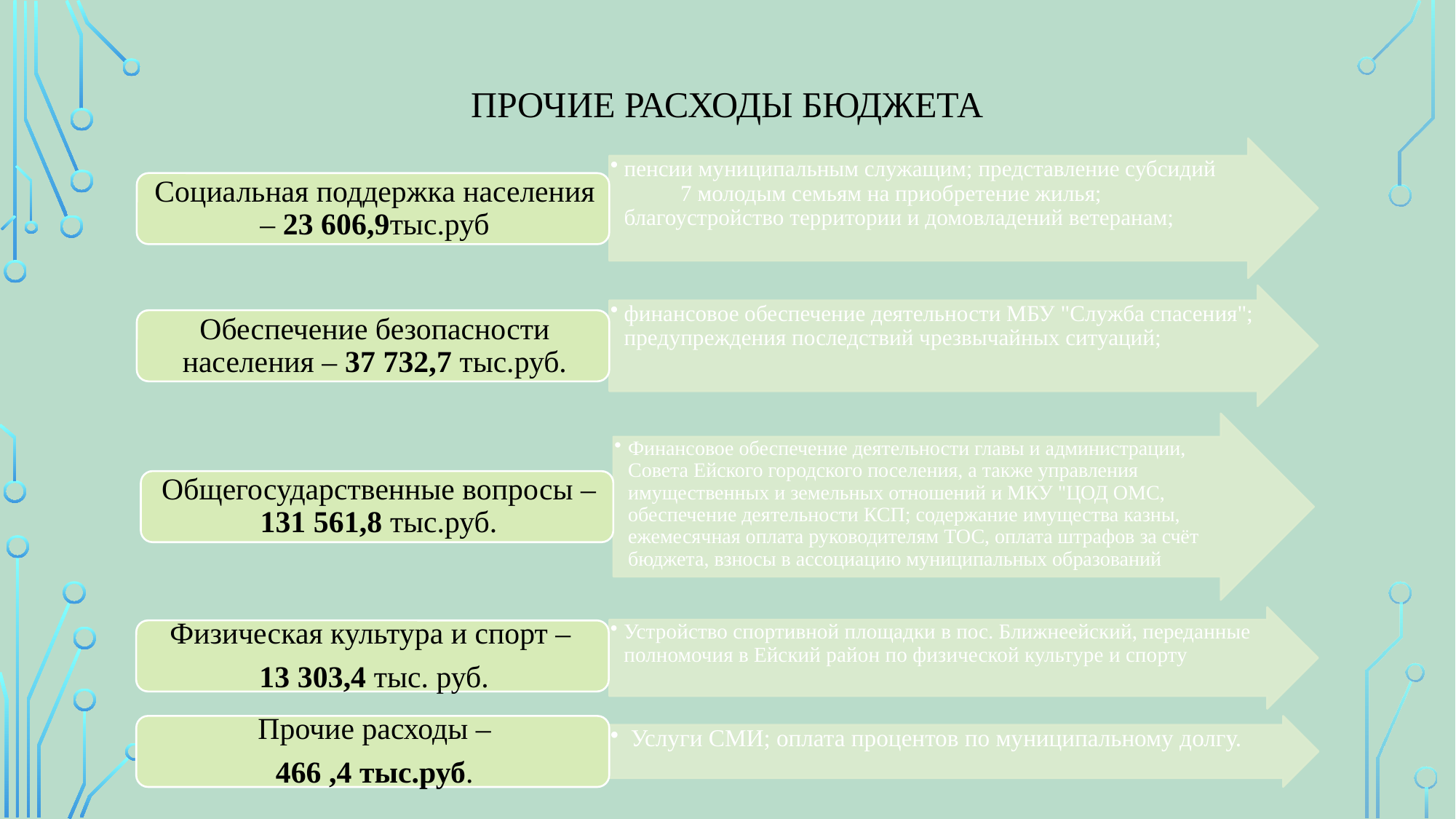

# Прочие расходы бюджета
пенсии муниципальным служащим; представление субсидий                   7 молодым семьям на приобретение жилья; благоустройство территории и домовладений ветеранам;
Социальная поддержка населения – 23 606,9тыс.руб
финансовое обеспечение деятельности МБУ "Служба спасения"; предупреждения последствий чрезвычайных ситуаций;
Обеспечение безопасности населения – 37 732,7 тыс.руб.
Финансовое обеспечение деятельности главы и администрации, Совета Ейского городского поселения, а также управления имущественных и земельных отношений и МКУ "ЦОД ОМС, обеспечение деятельности КСП; содержание имущества казны, ежемесячная оплата руководителям ТОС, оплата штрафов за счёт бюджета, взносы в ассоциацию муниципальных образований
Общегосударственные вопросы – 131 561,8 тыс.руб.
Устройство спортивной площадки в пос. Ближнеейский, переданные полномочия в Ейский район по физической культуре и спорту
Физическая культура и спорт –
13 303,4 тыс. руб.
Услуги СМИ; оплата процентов по муниципальному долгу.
Прочие расходы –
466 ,4 тыс.руб.